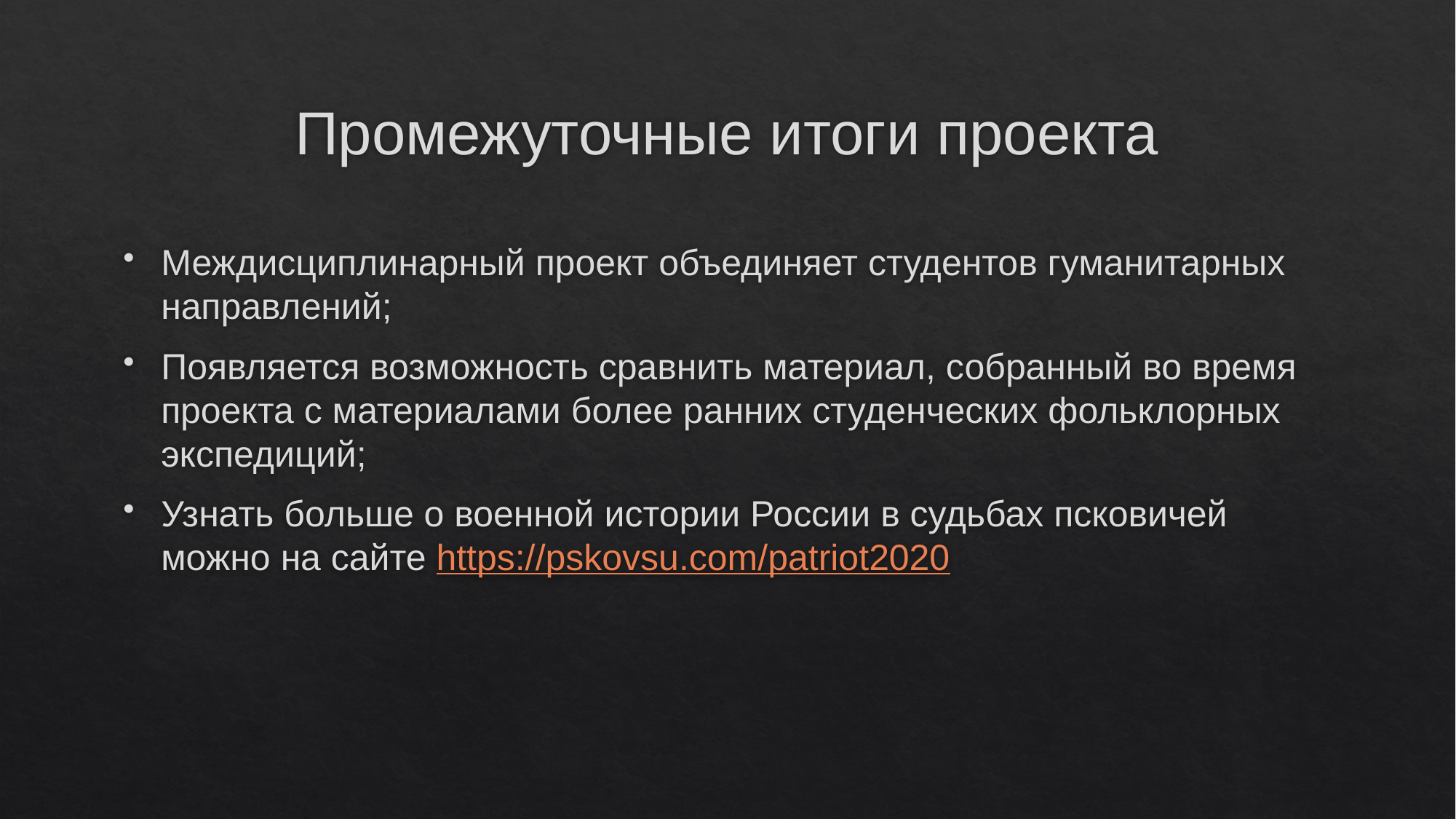

# Промежуточные итоги проекта
Междисциплинарный проект объединяет студентов гуманитарных направлений;
Появляется возможность сравнить материал, собранный во время проекта с материалами более ранних студенческих фольклорных экспедиций;
Узнать больше о военной истории России в судьбах псковичей можно на сайте https://pskovsu.com/patriot2020